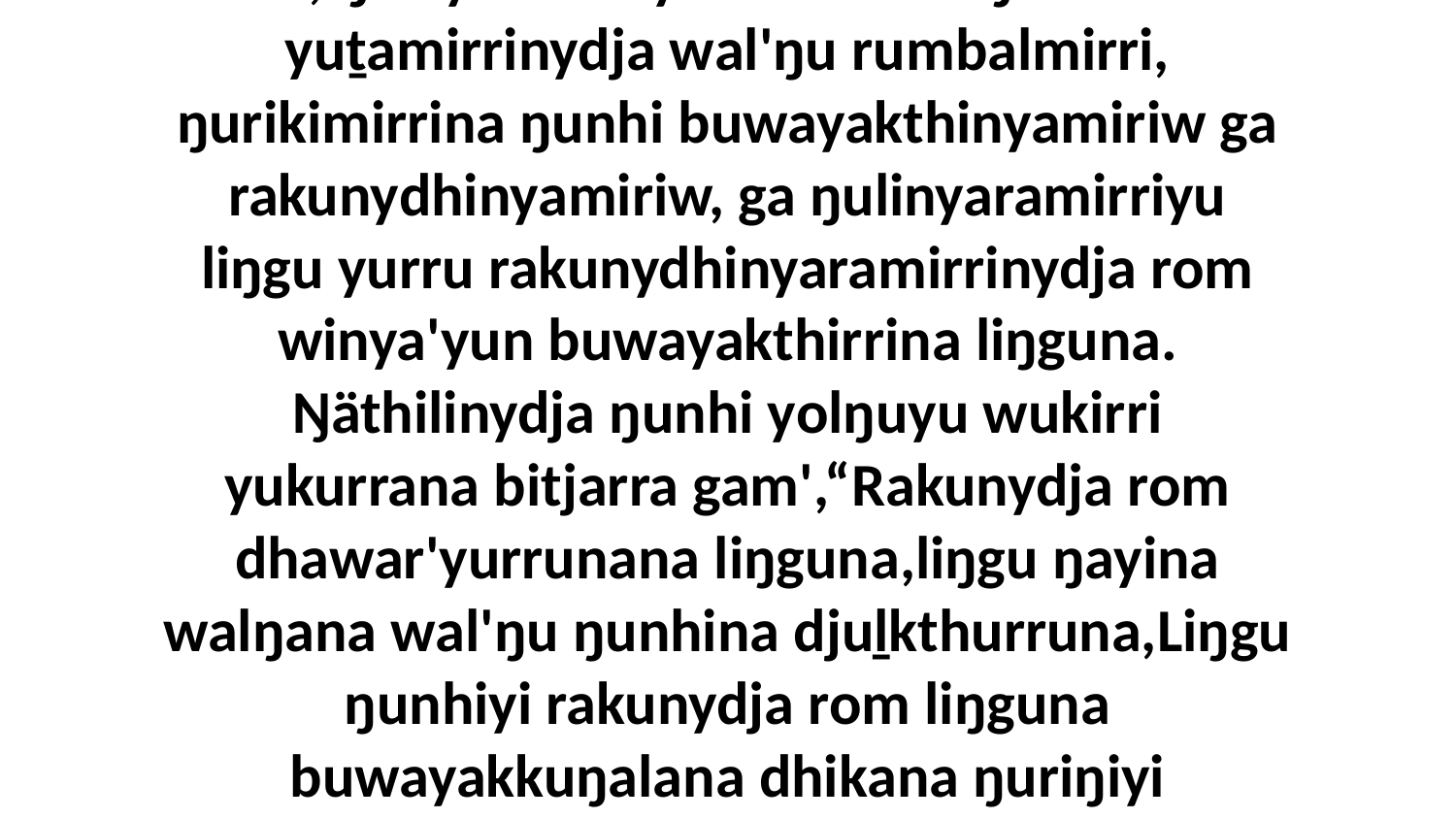

54 Yo, ŋali yukurra yurru dhärra ŋurikimirri yuṯamirrinydja wal'ŋu rumbalmirri, ŋurikimirrina ŋunhi buwayakthinyamiriw ga rakunydhinyamiriw, ga ŋulinyaramirriyu liŋgu yurru rakunydhinyaramirrinydja rom winya'yun buwayakthirrina liŋguna. Ŋäthilinydja ŋunhi yolŋuyu wukirri yukurrana bitjarra gam',“Rakunydja rom dhawar'yurrunana liŋguna,liŋgu ŋayina walŋana wal'ŋu ŋunhina djuḻkthurruna,Liŋgu ŋunhiyi rakunydja rom liŋguna buwayakkuŋalana dhikana ŋuriŋiyi walŋayuna.